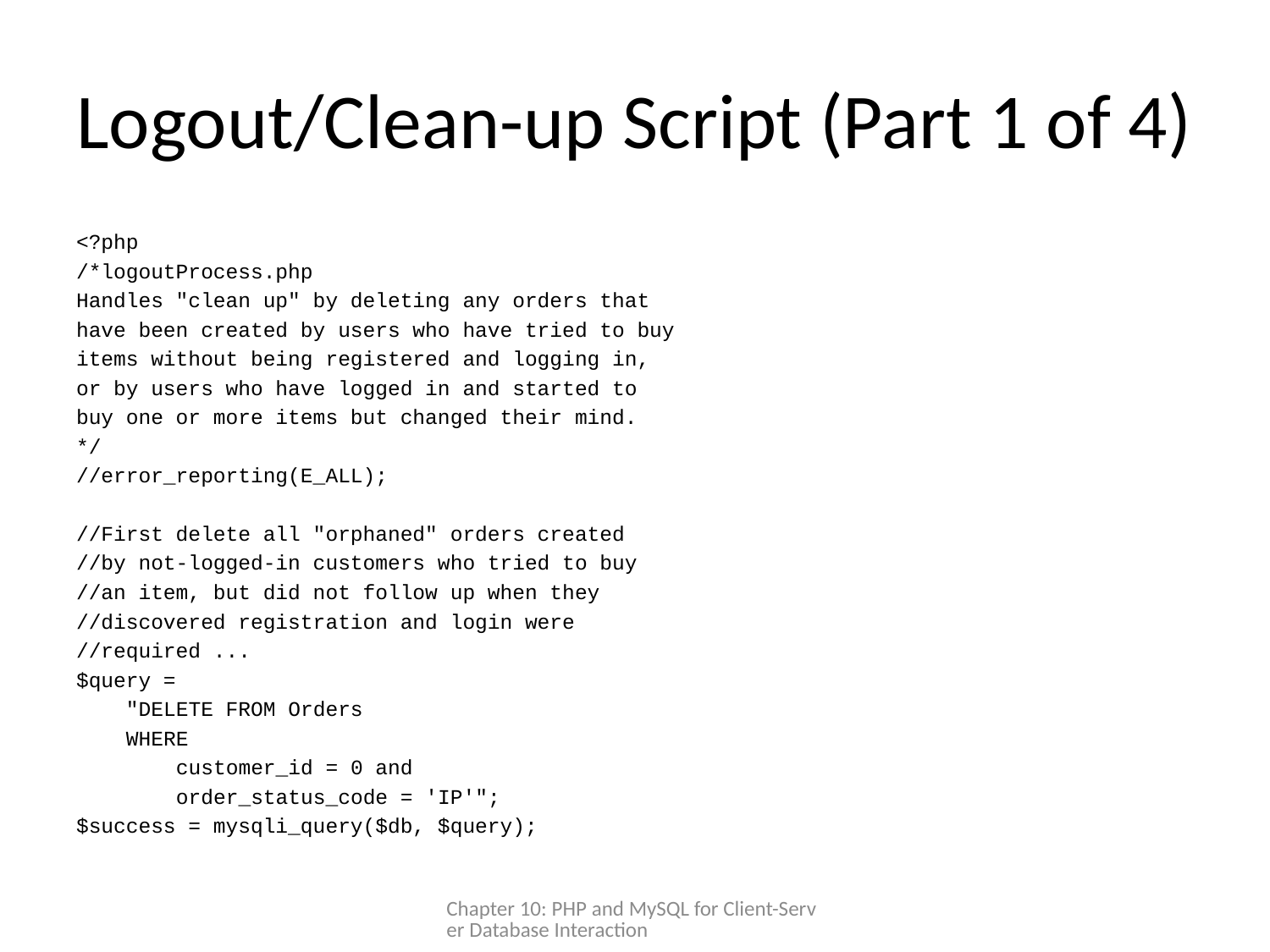

# Logout/Clean-up Script (Part 1 of 4)
<?php
/*logoutProcess.php
Handles "clean up" by deleting any orders that
have been created by users who have tried to buy
items without being registered and logging in,
or by users who have logged in and started to
buy one or more items but changed their mind.
*/
//error_reporting(E_ALL);

//First delete all "orphaned" orders created
//by not-logged-in customers who tried to buy
//an item, but did not follow up when they
//discovered registration and login were
//required ...
$query =
    "DELETE FROM Orders
    WHERE
        customer_id = 0 and
        order_status_code = 'IP'";
$success = mysqli_query($db, $query);

Chapter 10: PHP and MySQL for Client-Server Database Interaction